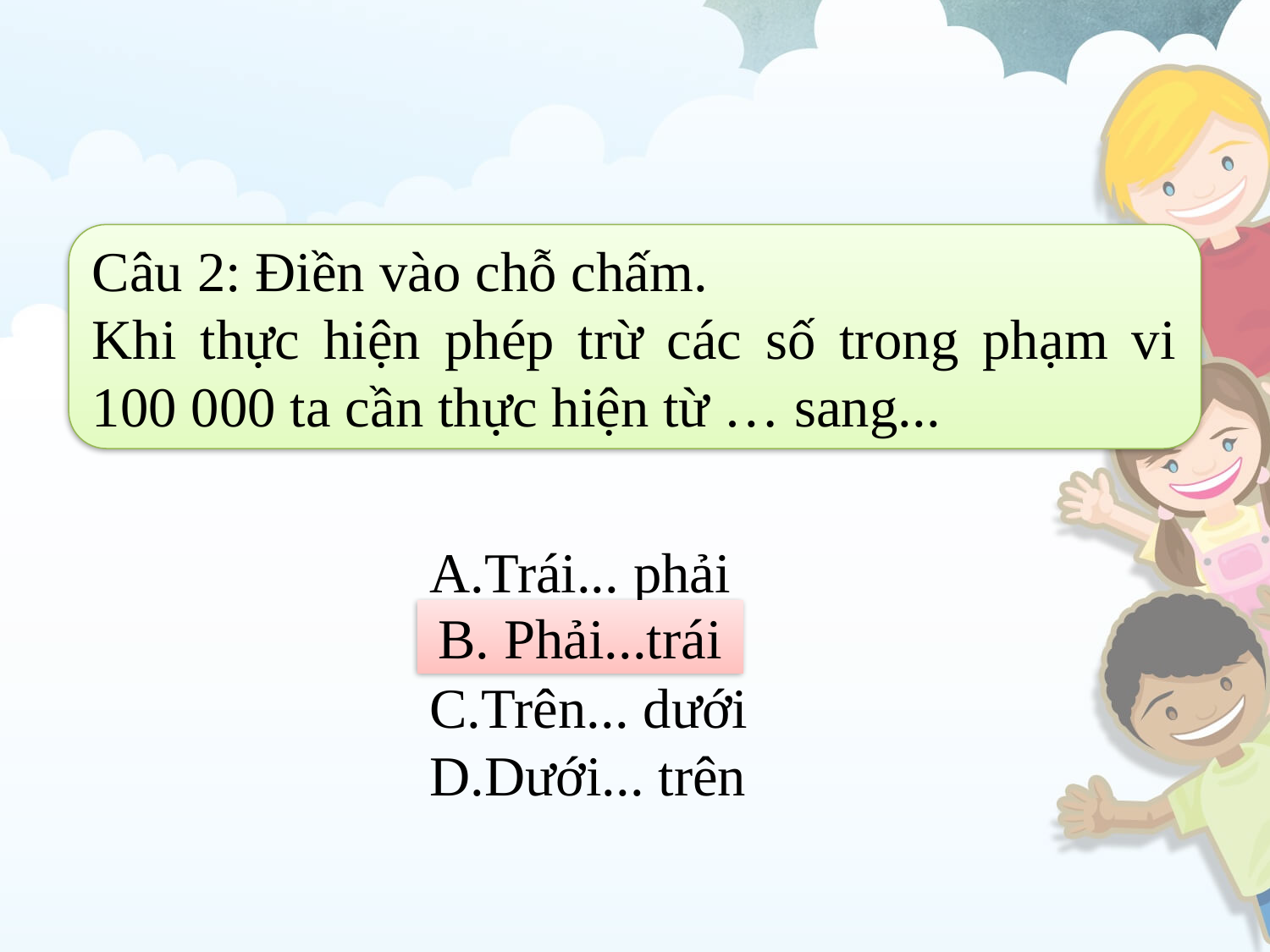

Câu 2: Điền vào chỗ chấm.
Khi thực hiện phép trừ các số trong phạm vi 100 000 ta cần thực hiện từ … sang...

Trái... phải
Phải... trái
Trên... dưới
Dưới... trên
B. Phải...trái